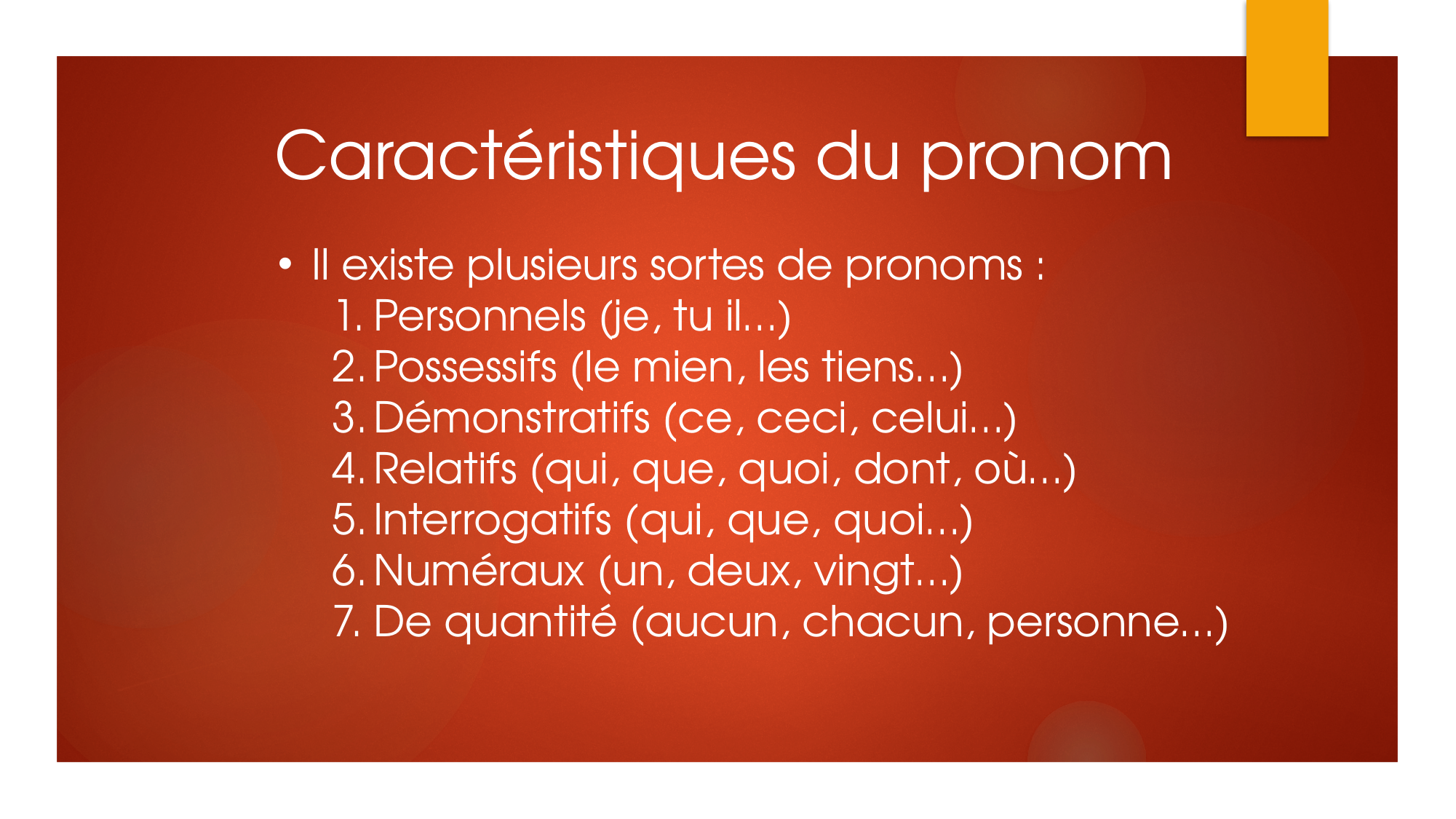

Caractéristiques du pronom
Il existe plusieurs sortes de pronoms :
Personnels (je, tu il…)
Possessifs (le mien, les tiens…)
Démonstratifs (ce, ceci, celui…)
Relatifs (qui, que, quoi, dont, où…)
Interrogatifs (qui, que, quoi…)
Numéraux (un, deux, vingt…)
De quantité (aucun, chacun, personne…)